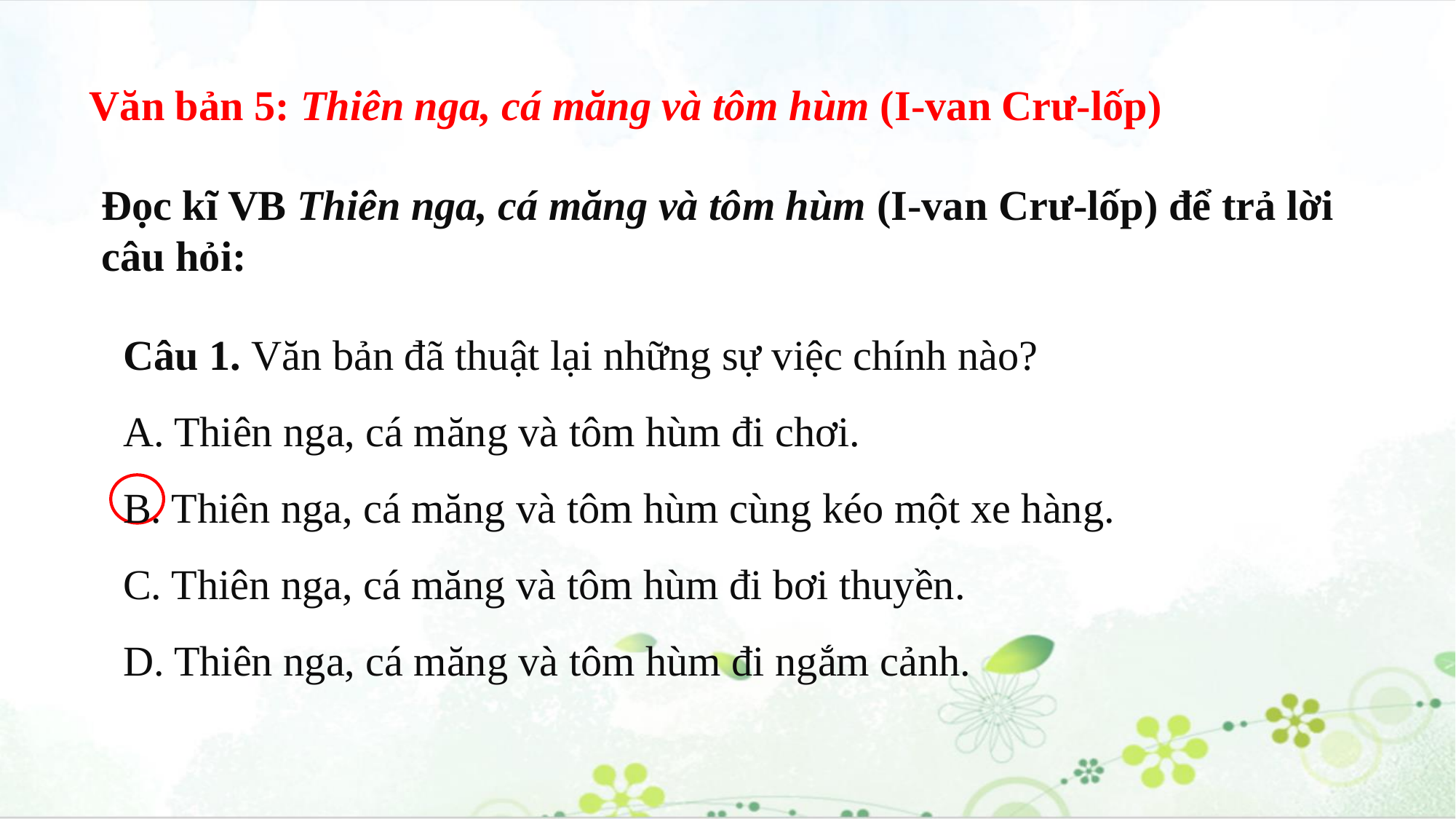

Văn bản 5: Thiên nga, cá măng và tôm hùm (I-van Crư-lốp)
Đọc kĩ VB Thiên nga, cá măng và tôm hùm (I-van Crư-lốp) để trả lời câu hỏi:
Câu 1. Văn bản đã thuật lại những sự việc chính nào?
A. Thiên nga, cá măng và tôm hùm đi chơi.
B. Thiên nga, cá măng và tôm hùm cùng kéo một xe hàng.
C. Thiên nga, cá măng và tôm hùm đi bơi thuyền.
D. Thiên nga, cá măng và tôm hùm đi ngắm cảnh.